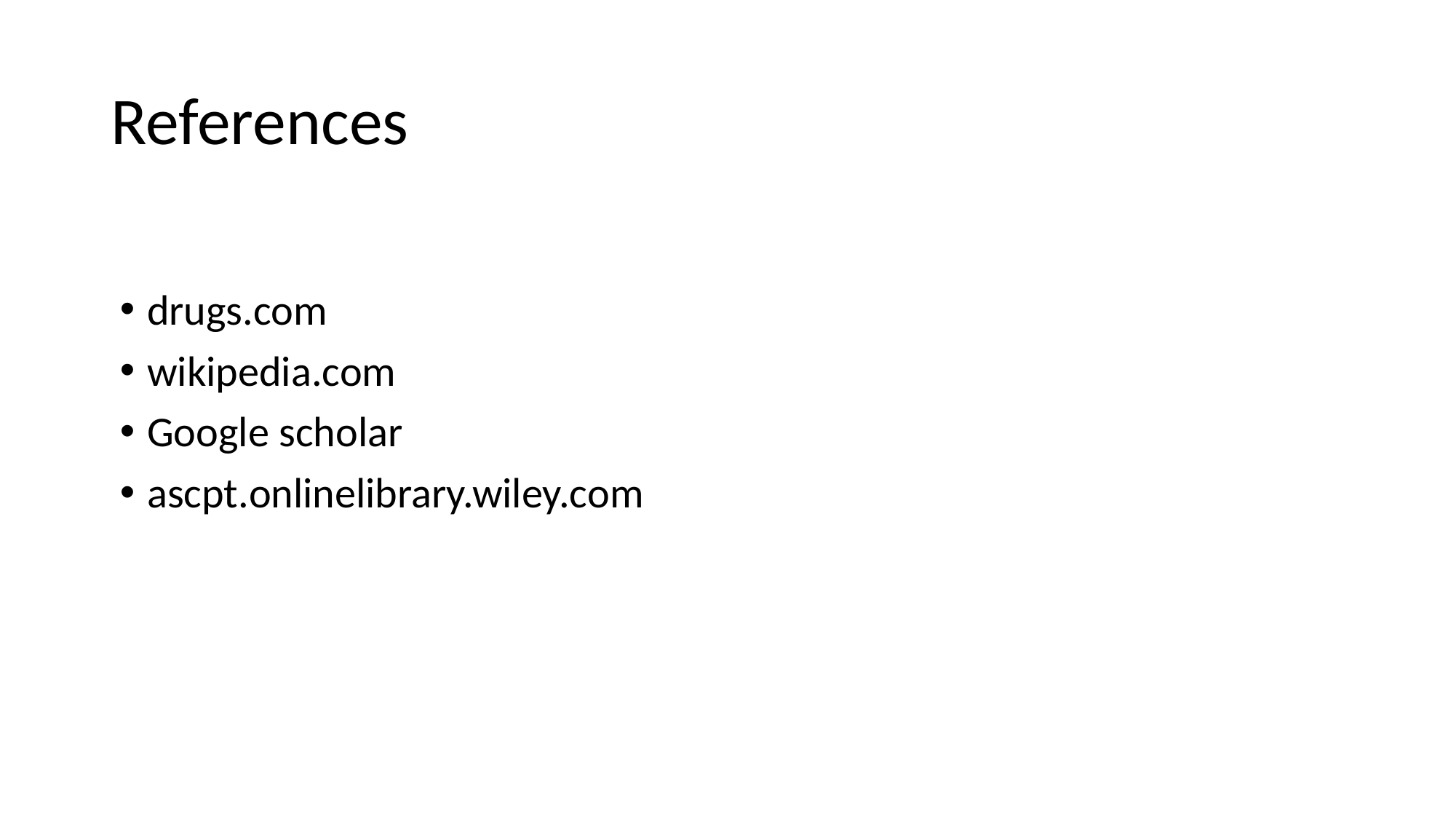

# References
drugs.com
wikipedia.com
Google scholar
ascpt.onlinelibrary.wiley.com